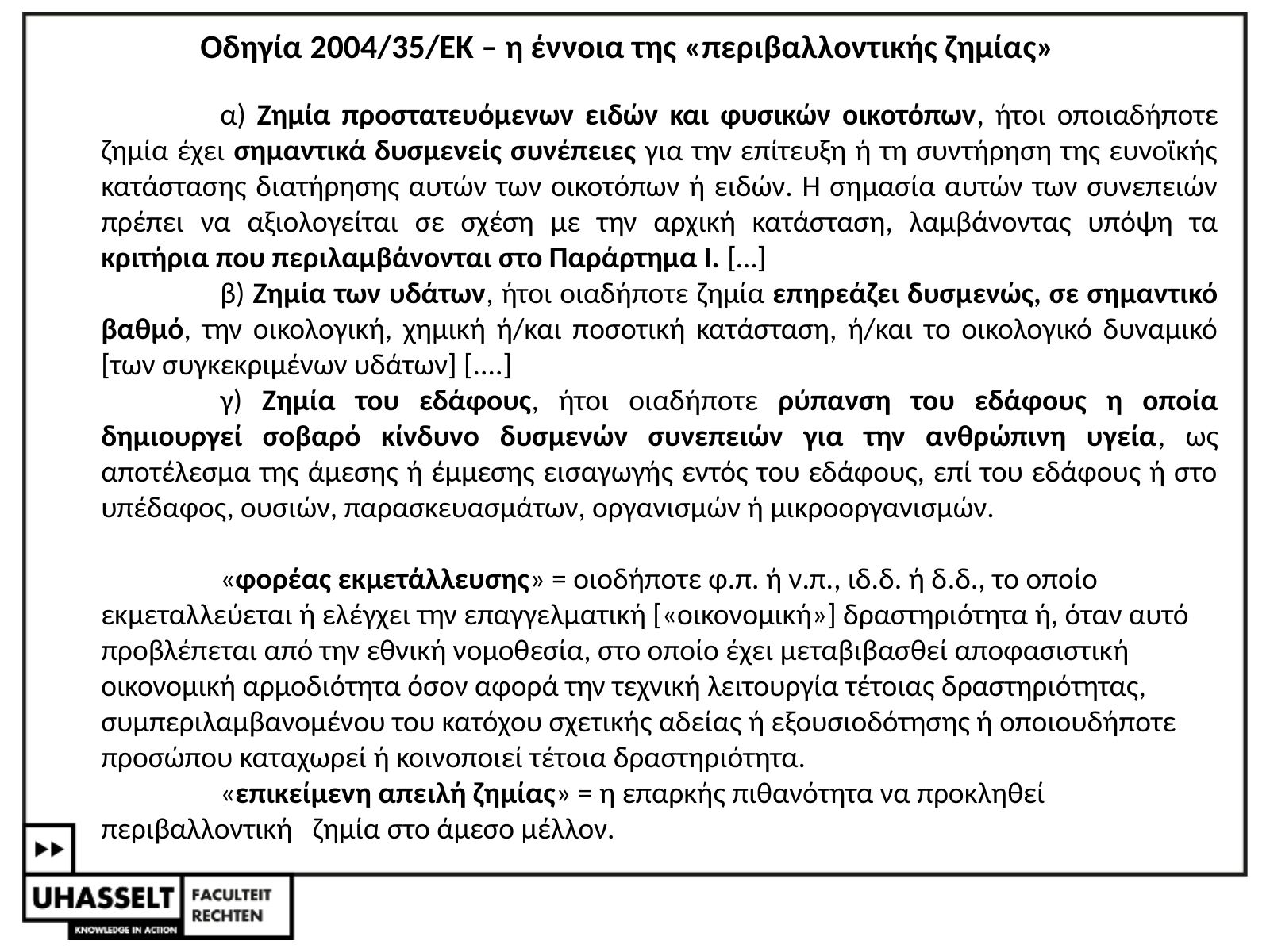

Οδηγία 2004/35/ΕΚ – η έννοια της «περιβαλλοντικής ζημίας»
	α) Ζημία προστατευόμενων ειδών και φυσικών οικοτόπων, ήτοι οποιαδήποτε ζημία έχει σημαντικά δυσμενείς συνέπειες για την επίτευξη ή τη συντήρηση της ευνοϊκής κατάστασης διατήρησης αυτών των οικοτόπων ή ειδών. Η σημασία αυτών των συνεπειών πρέπει να αξιολογείται σε σχέση με την αρχική κατάσταση, λαμβάνοντας υπόψη τα κριτήρια που περιλαμβάνονται στο Παράρτημα I. […]
	β) Ζημία των υδάτων, ήτοι οιαδήποτε ζημία επηρεάζει δυσμενώς, σε σημαντικό βαθμό, την οικολογική, χημική ή/και ποσοτική κατάσταση, ή/και το οικολογικό δυναμικό [των συγκεκριμένων υδάτων] [....]
	γ) Ζημία του εδάφους, ήτοι οιαδήποτε ρύπανση του εδάφους η οποία δημιουργεί σοβαρό κίνδυνο δυσμενών συνεπειών για την ανθρώπινη υγεία, ως αποτέλεσμα της άμεσης ή έμμεσης εισαγωγής εντός του εδάφους, επί του εδάφους ή στο υπέδαφος, ουσιών, παρασκευασμάτων, οργανισμών ή μικροοργανισμών.

	«φορέας εκμετάλλευσης» = οιοδήποτε φ.π. ή ν.π., ιδ.δ. ή δ.δ., το οποίο εκμεταλλεύεται ή ελέγχει την επαγγελματική [«οικονομική»] δραστηριότητα ή, όταν αυτό προβλέπεται από την εθνική νομοθεσία, στο οποίο έχει μεταβιβασθεί αποφασιστική οικονομική αρμοδιότητα όσον αφορά την τεχνική λειτουργία τέτοιας δραστηριότητας, συμπεριλαμβανομένου του κατόχου σχετικής αδείας ή εξουσιοδότησης ή οποιουδήποτε προσώπου καταχωρεί ή κοινοποιεί τέτοια δραστηριότητα.
	«επικείμενη απειλή ζημίας» = η επαρκής πιθανότητα να προκληθεί περιβαλλοντική   ζημία στο άμεσο μέλλον.